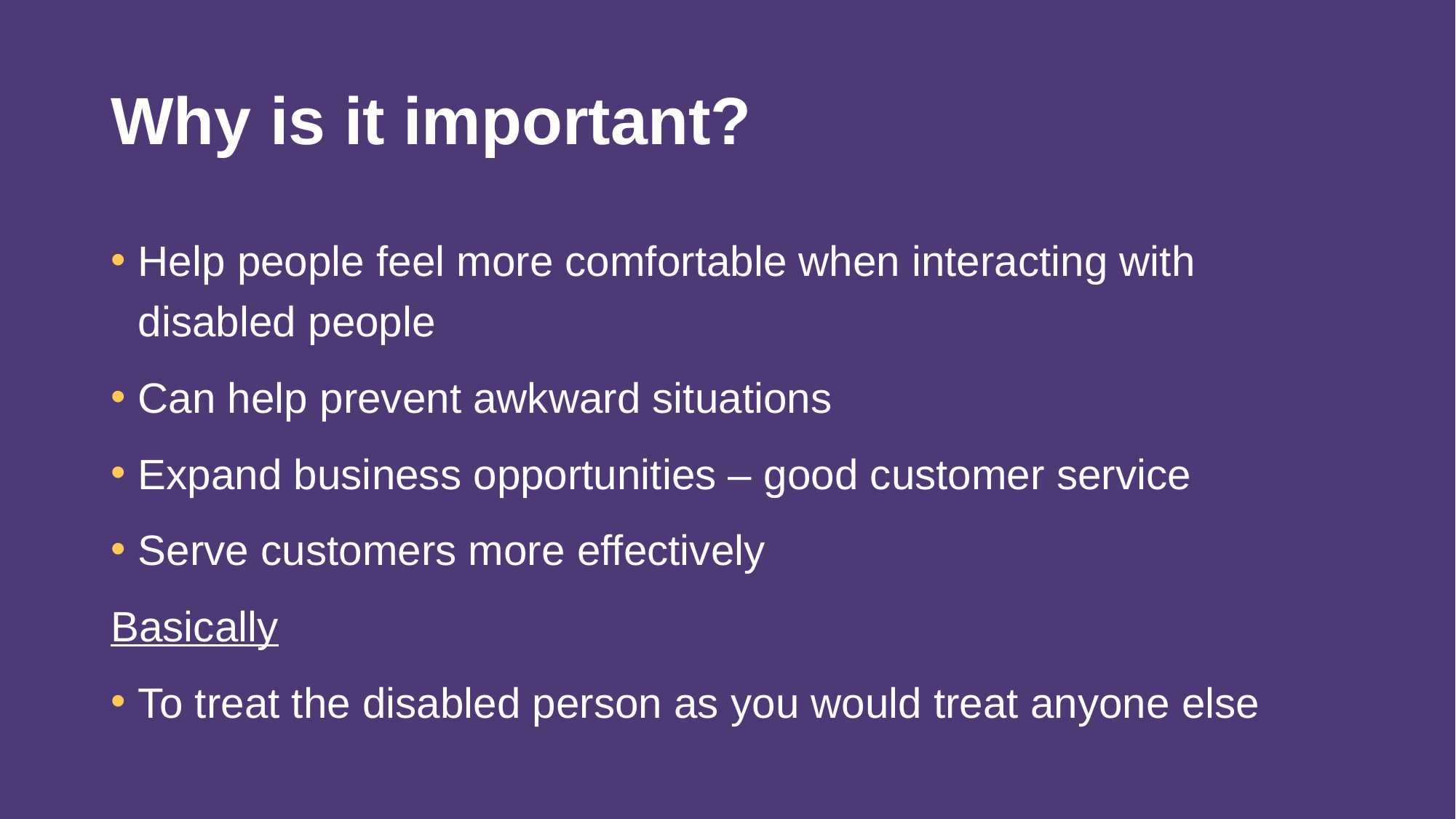

# Why is it important?
Help people feel more comfortable when interacting with disabled people
Can help prevent awkward situations
Expand business opportunities – good customer service
Serve customers more effectively
Basically
To treat the disabled person as you would treat anyone else